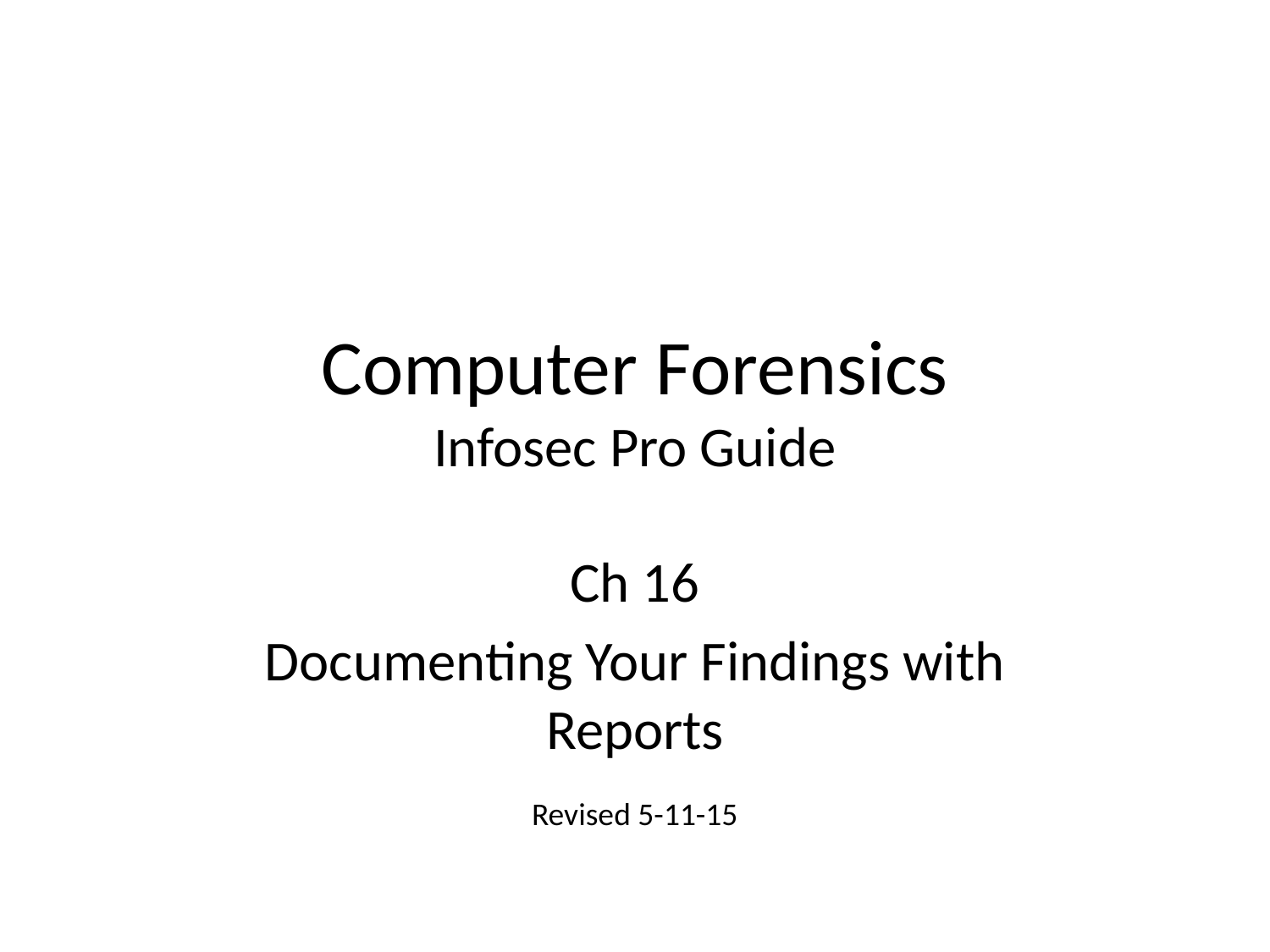

# Computer Forensics Infosec Pro Guide
Ch 16
Documenting Your Findings with Reports

Revised 5-11-15